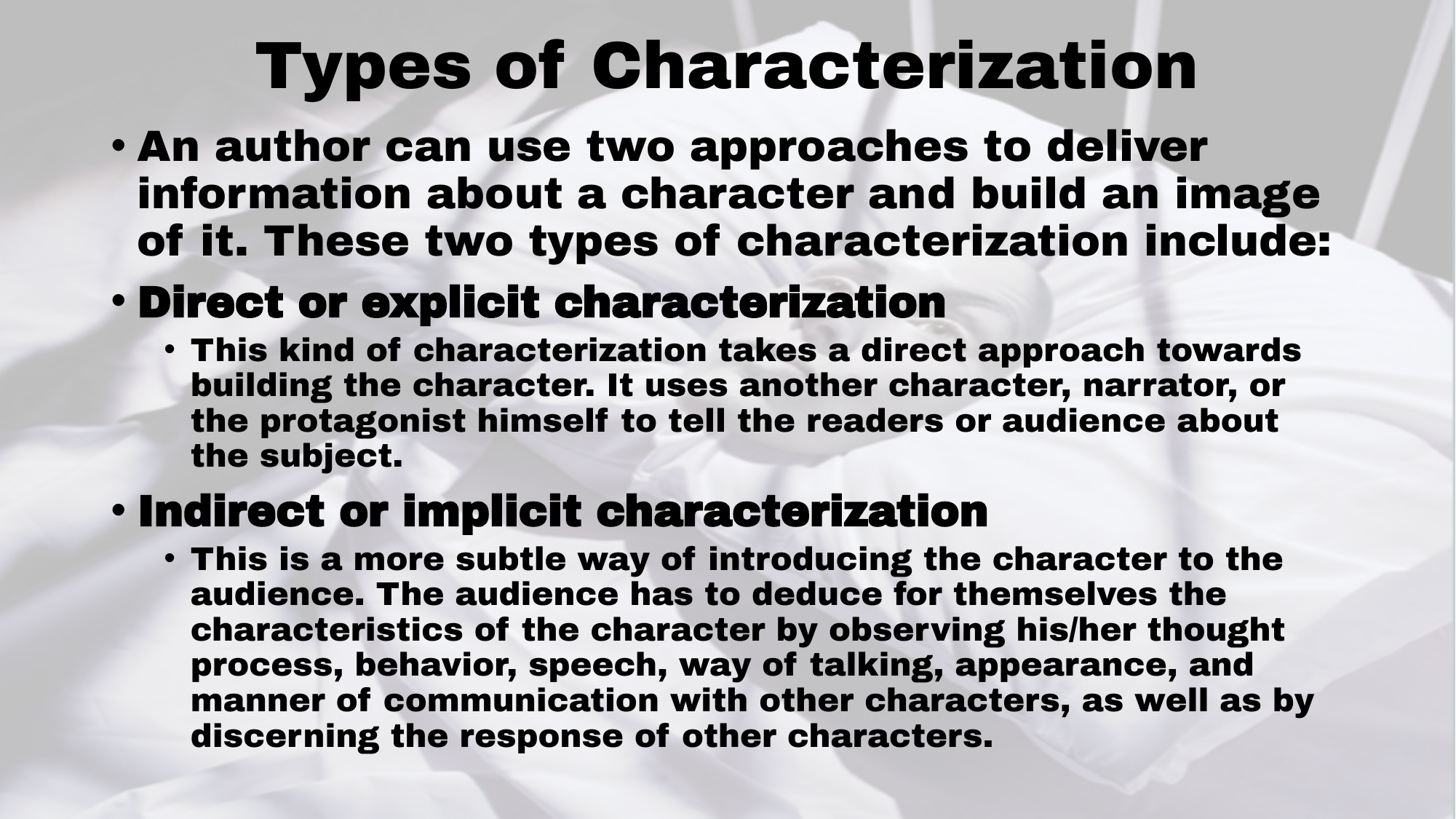

# Types of Characterization
An author can use two approaches to deliver information about a character and build an image of it. These two types of characterization include:
Direct or explicit characterization
This kind of characterization takes a direct approach towards building the character. It uses another character, narrator, or the protagonist himself to tell the readers or audience about the subject.
Indirect or implicit characterization
This is a more subtle way of introducing the character to the audience. The audience has to deduce for themselves the characteristics of the character by observing his/her thought process, behavior, speech, way of talking, appearance, and manner of communication with other characters, as well as by discerning the response of other characters.